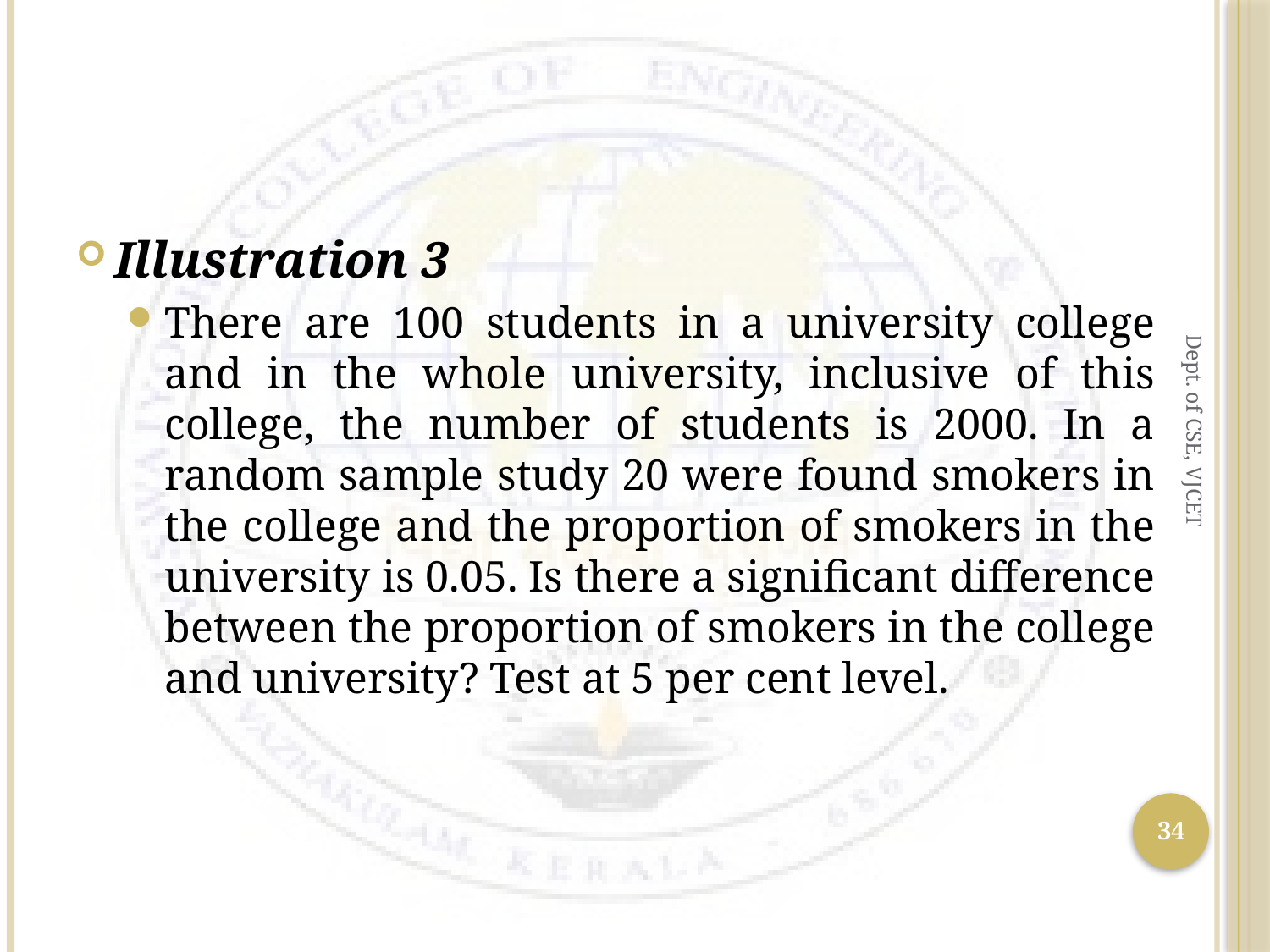

#
Illustration 3
There are 100 students in a university college and in the whole university, inclusive of this college, the number of students is 2000. In a random sample study 20 were found smokers in the college and the proportion of smokers in the university is 0.05. Is there a significant difference between the proportion of smokers in the college and university? Test at 5 per cent level.
Dept. of CSE, VJCET
34